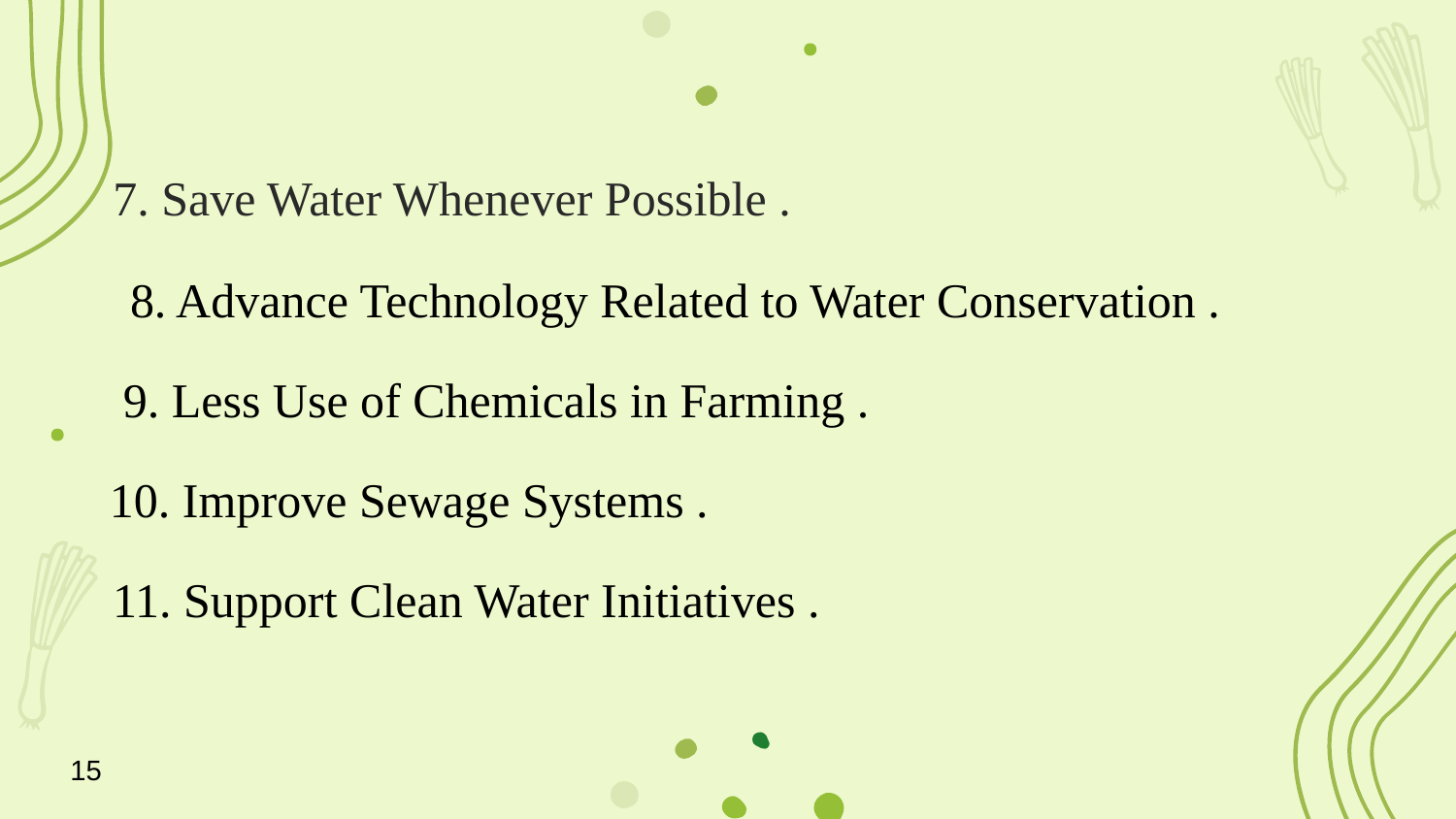

7. Save Water Whenever Possible .

8. Advance Technology Related to Water Conservation .
9. Less Use of Chemicals in Farming .
10. Improve Sewage Systems .
11. Support Clean Water Initiatives .
15